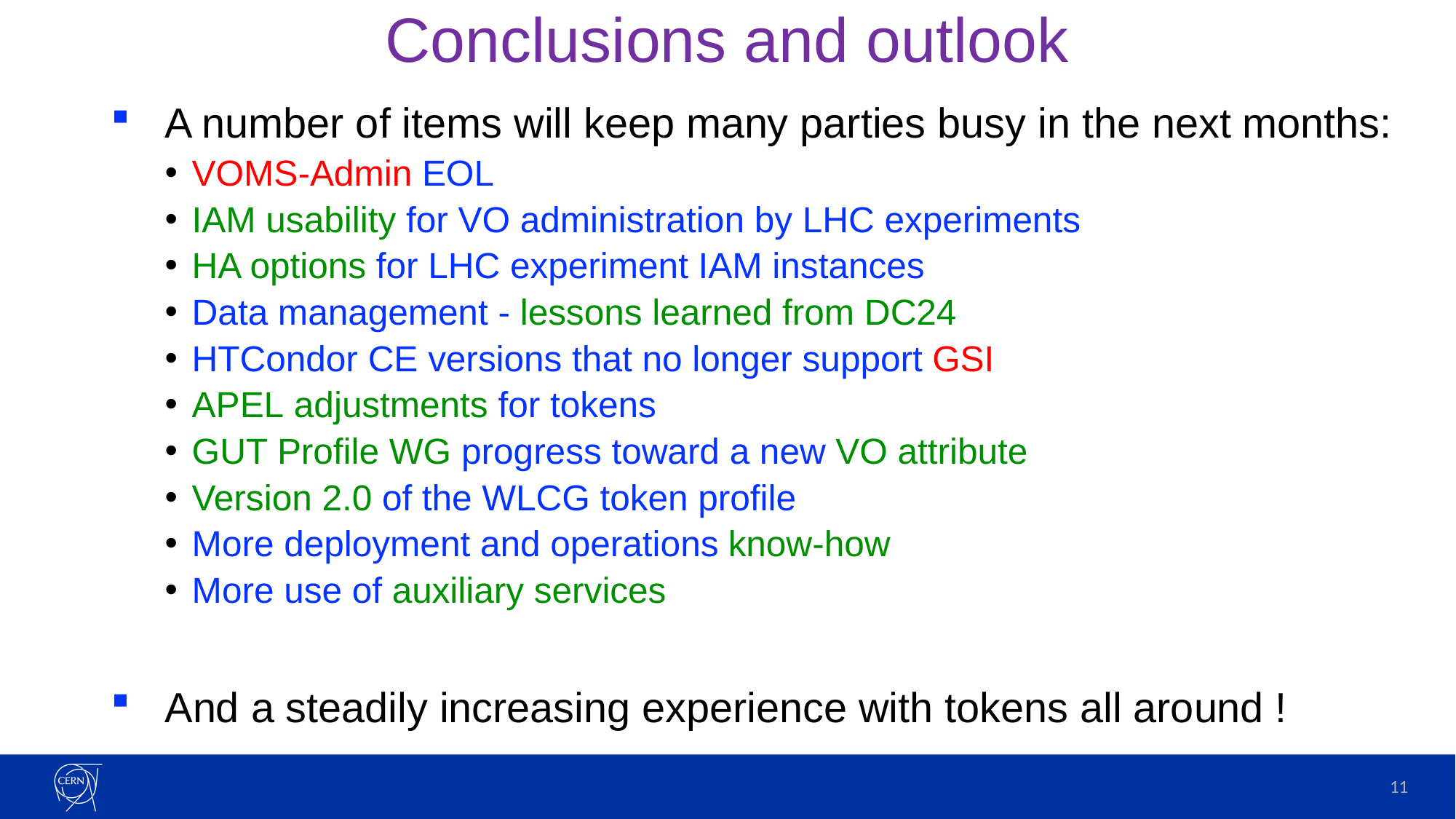

# Conclusions and outlook
A number of items will keep many parties busy in the next months:
VOMS-Admin EOL
IAM usability for VO administration by LHC experiments
HA options for LHC experiment IAM instances
Data management - lessons learned from DC24
HTCondor CE versions that no longer support GSI
APEL adjustments for tokens
GUT Profile WG progress toward a new VO attribute
Version 2.0 of the WLCG token profile
More deployment and operations know-how
More use of auxiliary services

And a steadily increasing experience with tokens all around !
11